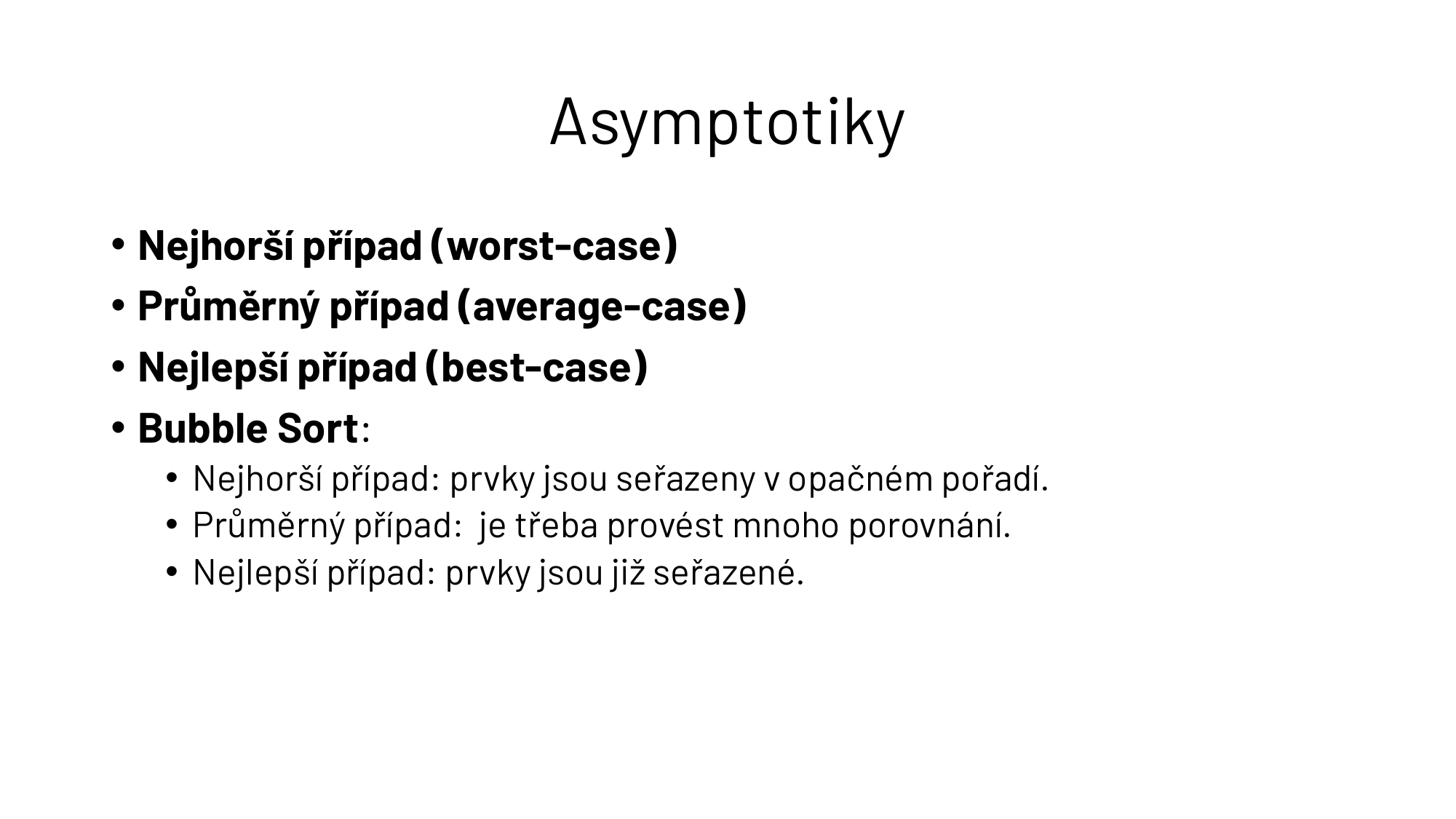

# Asymptotiky
Nejhorší případ (worst-case)
Průměrný případ (average-case)
Nejlepší případ (best-case)
Bubble Sort:
Nejhorší případ: prvky jsou seřazeny v opačném pořadí.
Průměrný případ:  je třeba provést mnoho porovnání.
Nejlepší případ: prvky jsou již seřazené.